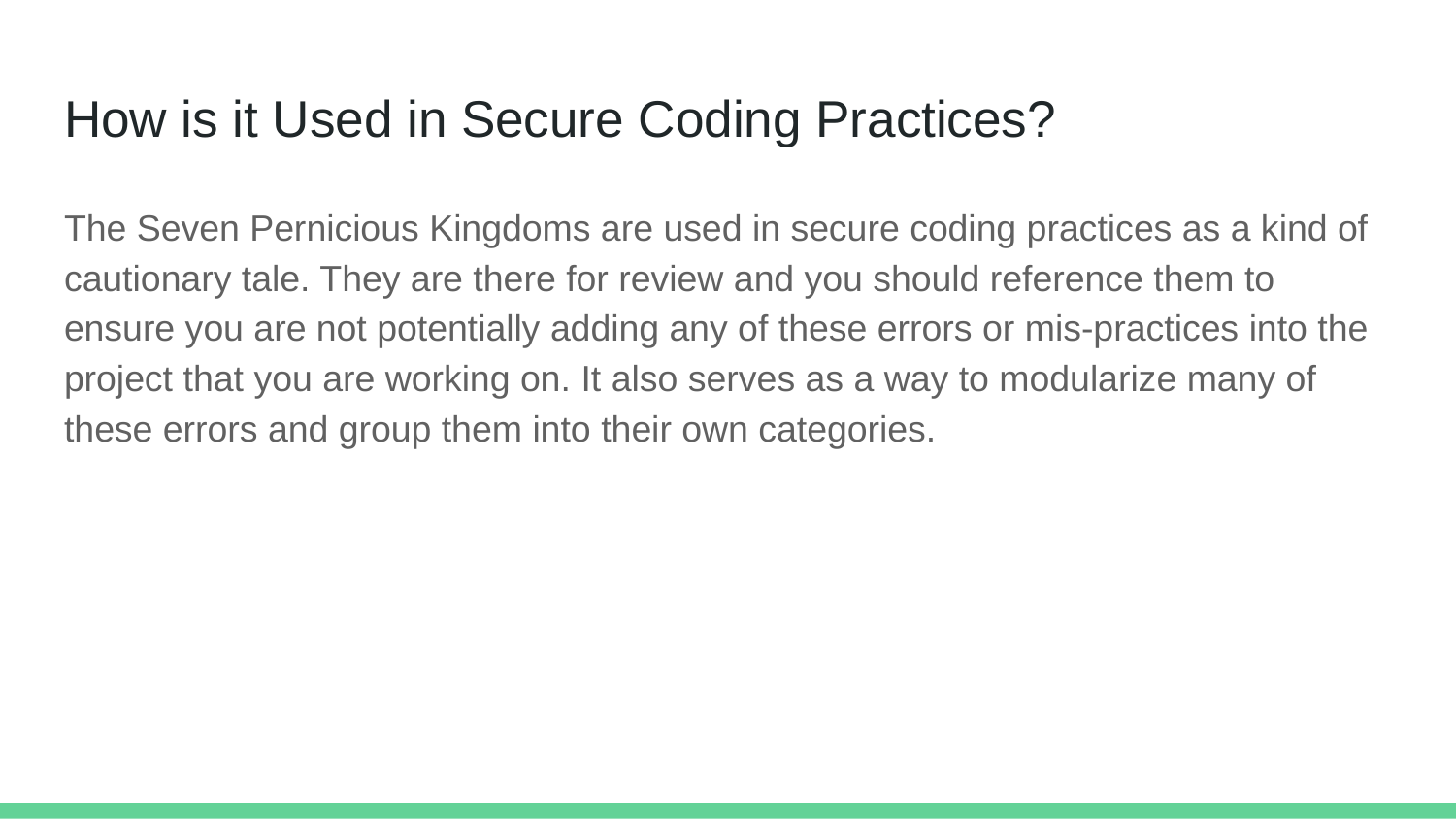

# How is it Used in Secure Coding Practices?
The Seven Pernicious Kingdoms are used in secure coding practices as a kind of cautionary tale. They are there for review and you should reference them to ensure you are not potentially adding any of these errors or mis-practices into the project that you are working on. It also serves as a way to modularize many of these errors and group them into their own categories.